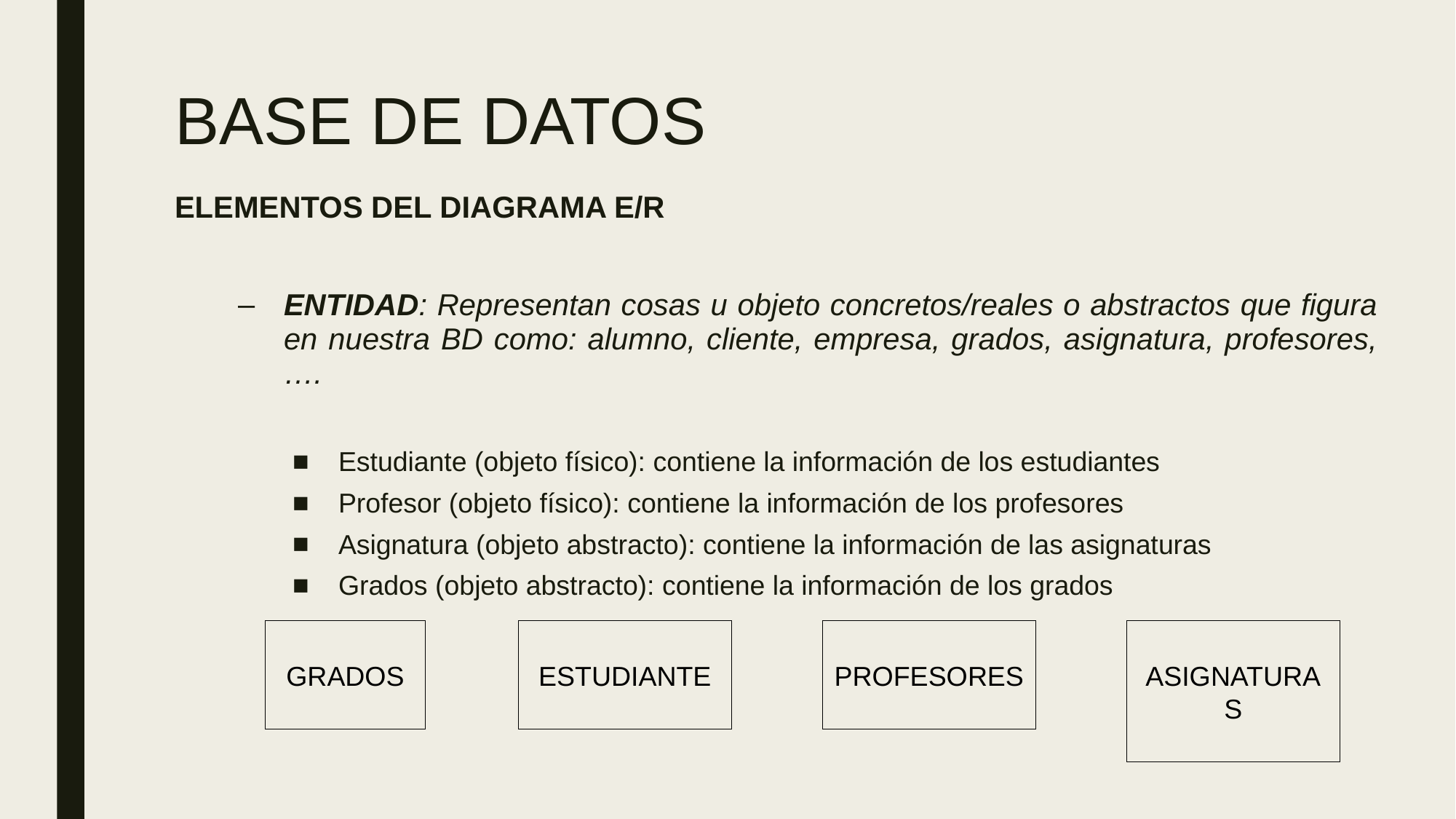

# BASE DE DATOS
ELEMENTOS DEL DIAGRAMA E/R

ENTIDAD: Representan cosas u objeto concretos/reales o abstractos que figura en nuestra BD como: alumno, cliente, empresa, grados, asignatura, profesores,….

Estudiante (objeto físico): contiene la información de los estudiantes
Profesor (objeto físico): contiene la información de los profesores
Asignatura (objeto abstracto): contiene la información de las asignaturas
Grados (objeto abstracto): contiene la información de los grados
GRADOS

ESTUDIANTE

PROFESORES
ASIGNATURAS